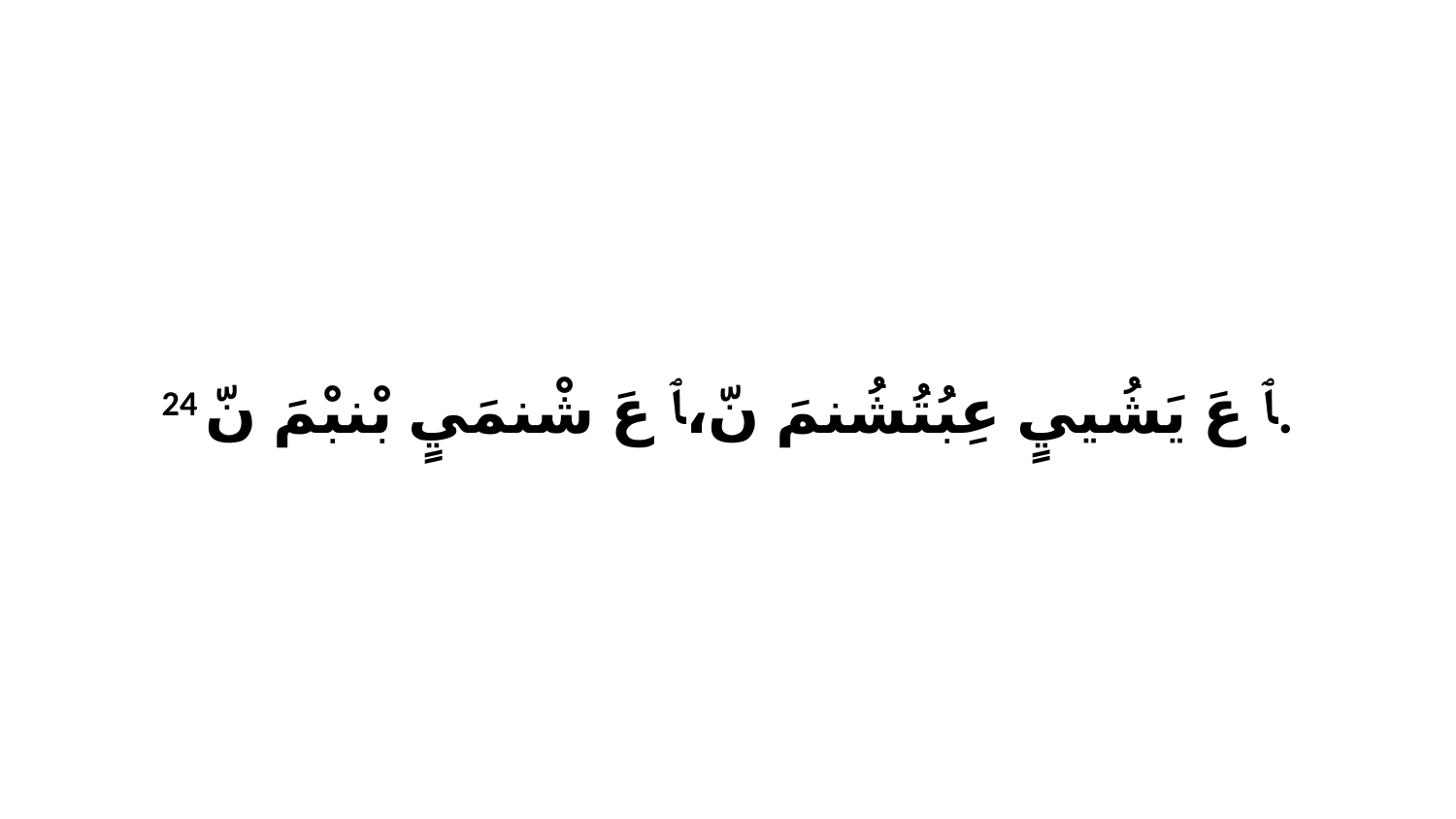

24 ﭑ عَ يَشُييٍ عِبُتُشُنمَ نّ،ﭑ عَ شْنمَيٍ بْنبْمَ نّ.